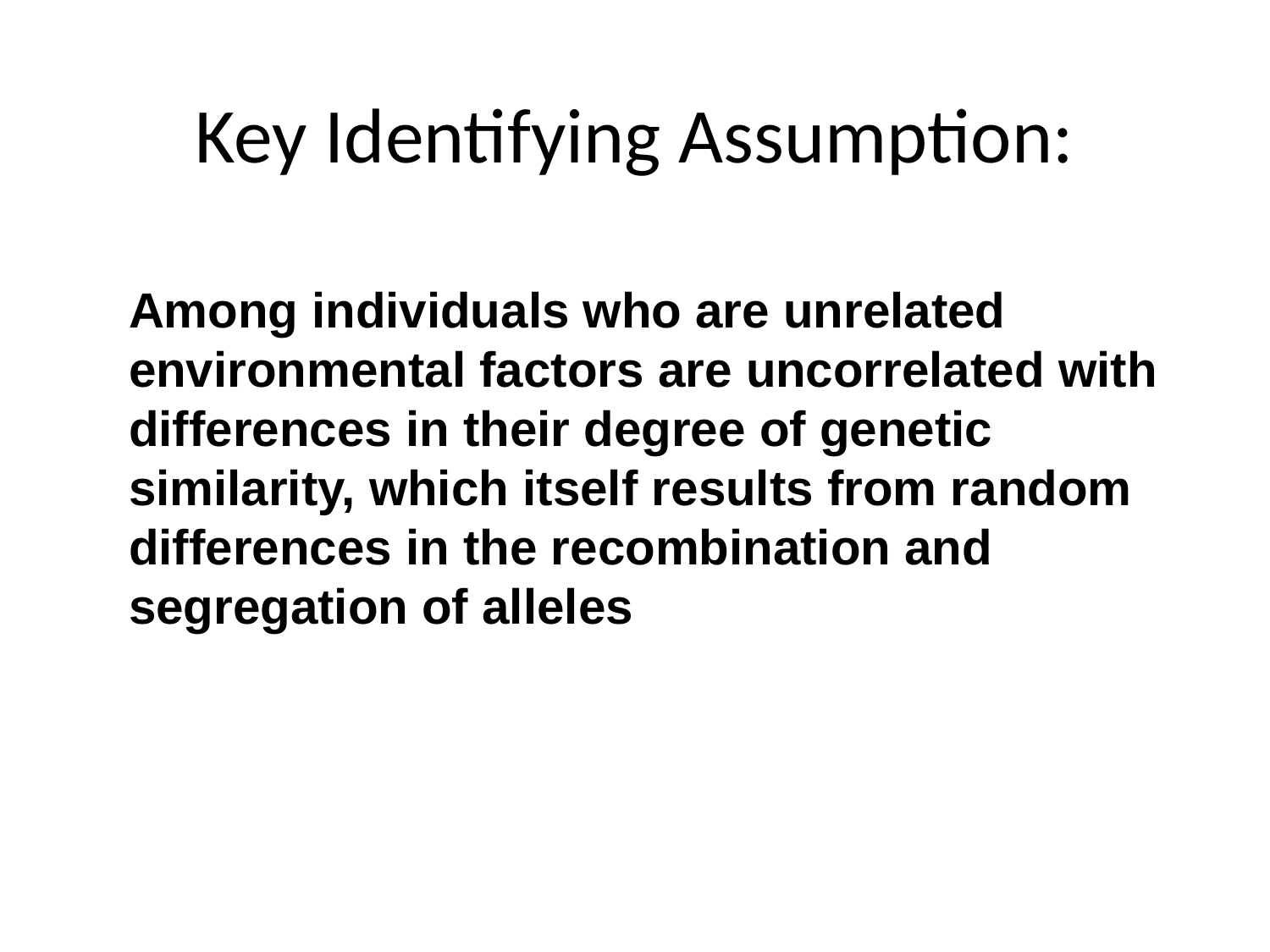

# Key Identifying Assumption:
Among individuals who are unrelated environmental factors are uncorrelated with differences in their degree of genetic similarity, which itself results from random differences in the recombination and segregation of alleles